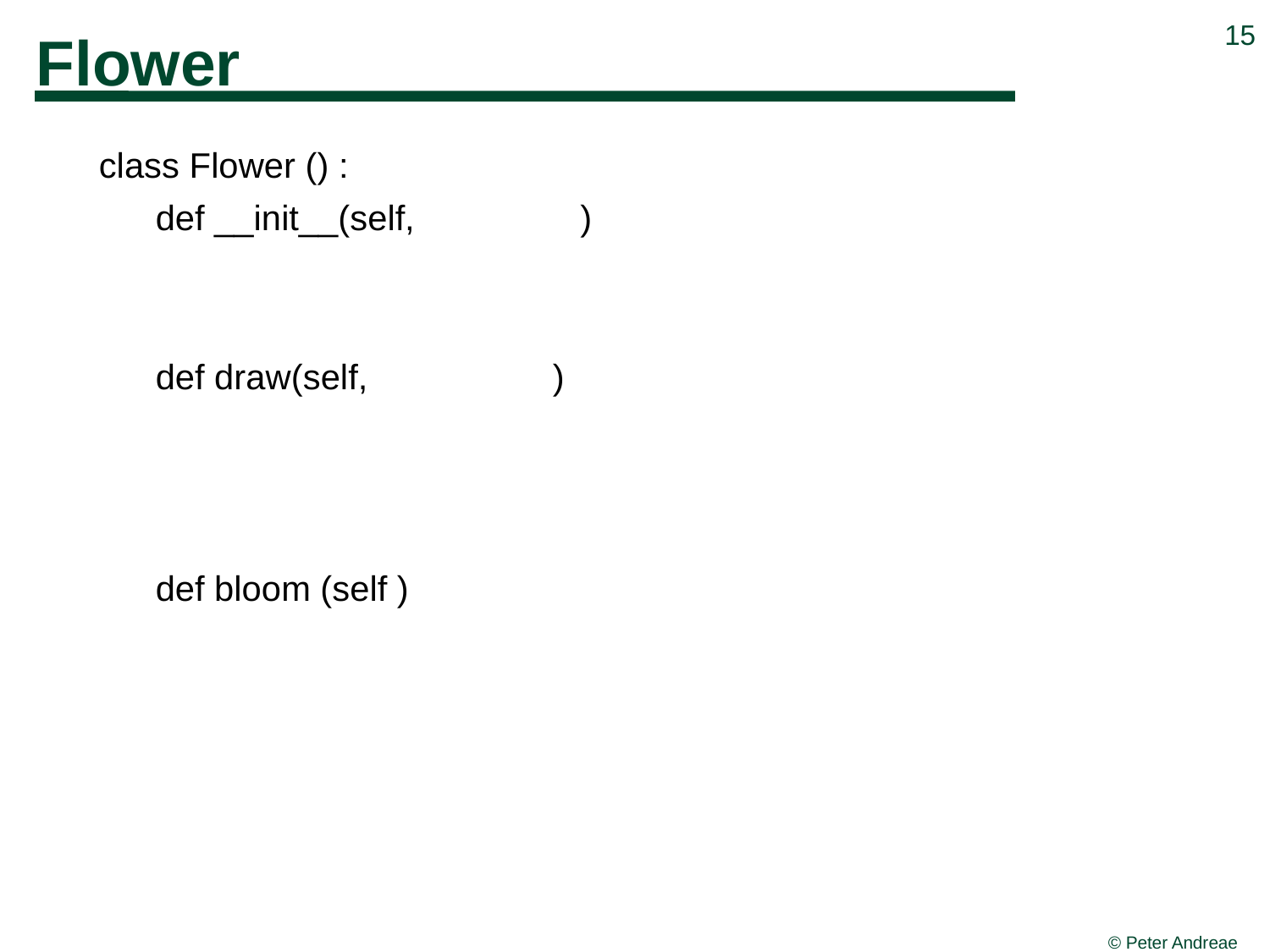

# Flower
15
class Flower () :
def __init__(self,                 )

def draw(self,                   )

def bloom (self )